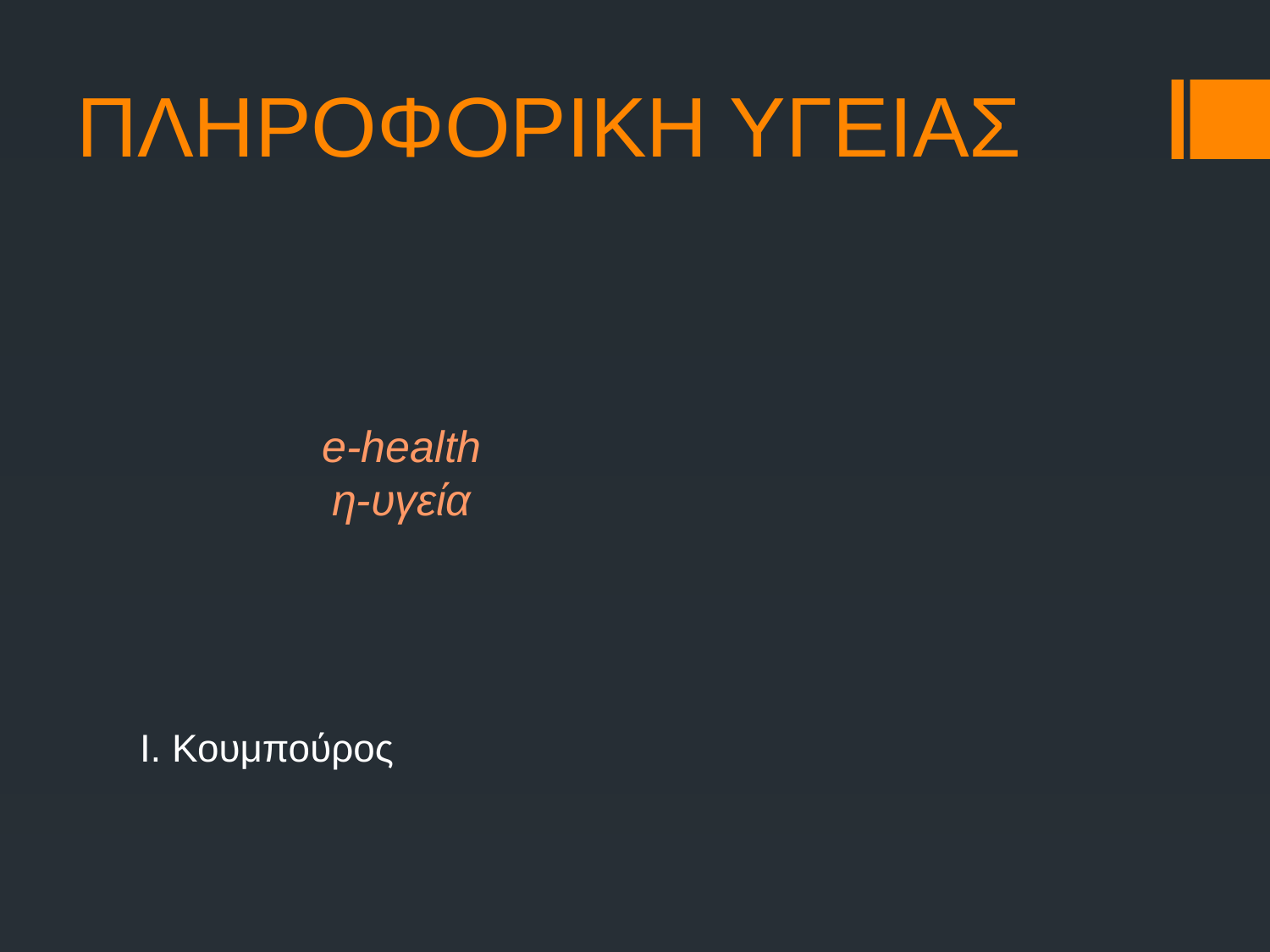

# ΠΛΗΡΟΦΟΡΙΚΗ ΥΓΕΙΑΣ
e-health
η-υγεία
Ι. Κουμπούρος